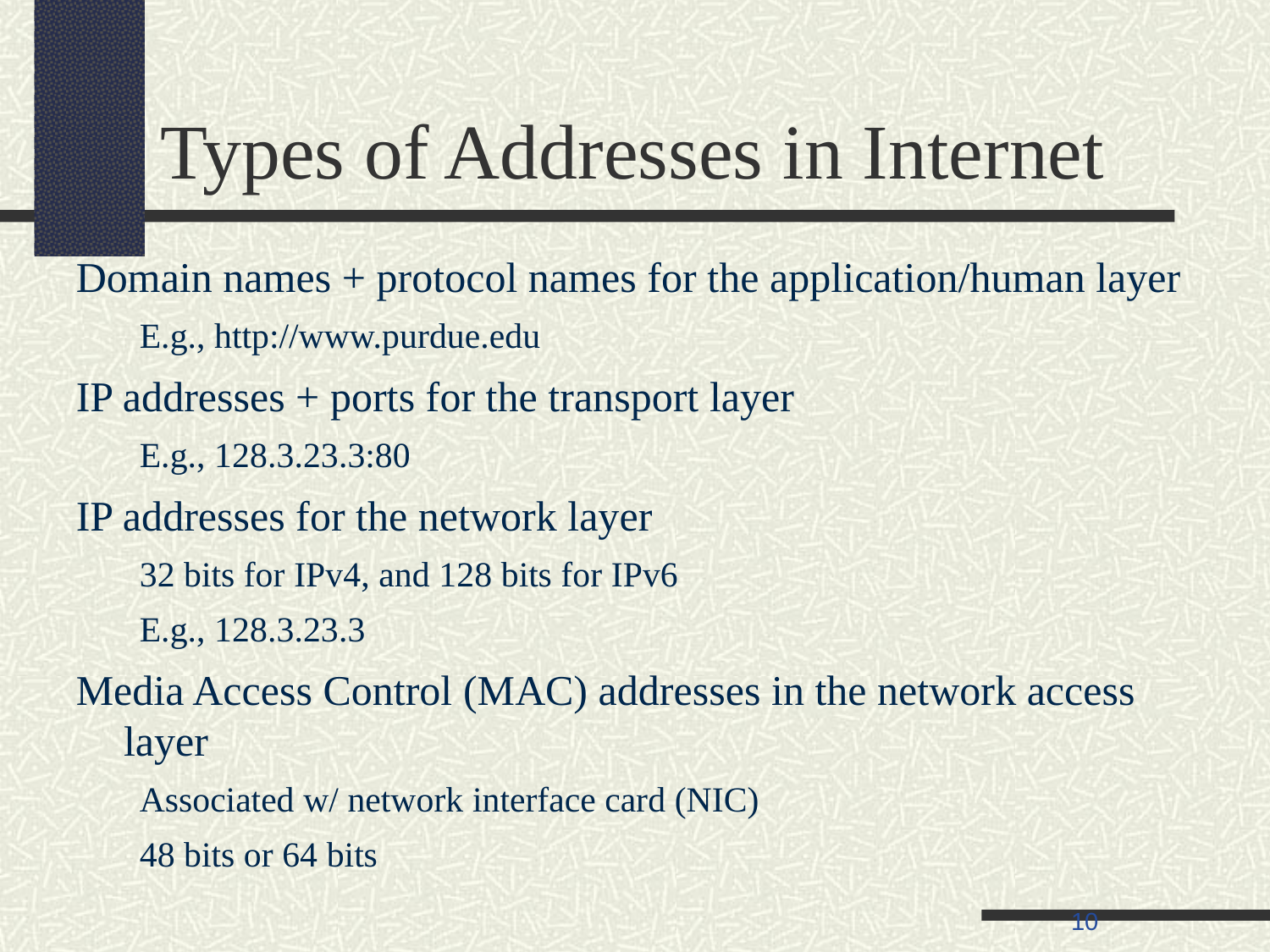

# Types of Addresses in Internet
Domain names + protocol names for the application/human layer
E.g., http://www.purdue.edu
IP addresses + ports for the transport layer
E.g., 128.3.23.3:80
IP addresses for the network layer
32 bits for IPv4, and 128 bits for IPv6
E.g., 128.3.23.3
Media Access Control (MAC) addresses in the network access layer
Associated w/ network interface card (NIC)
48 bits or 64 bits
10